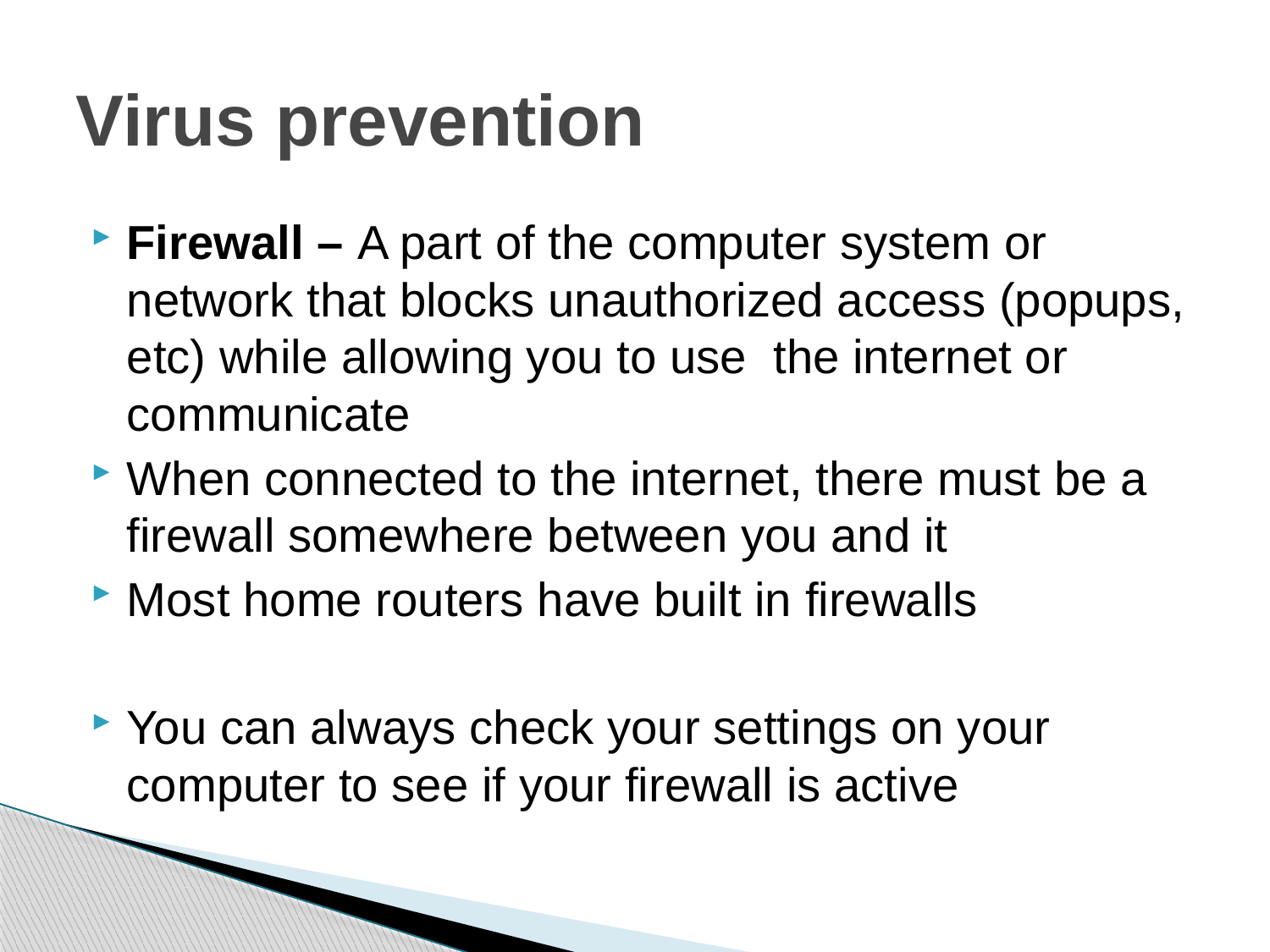

# Virus prevention
Firewall – A part of the computer system or network that blocks unauthorized access (popups, etc) while allowing you to use  the internet or communicate
When connected to the internet, there must be a firewall somewhere between you and it
Most home routers have built in firewalls

You can always check your settings on your computer to see if your firewall is active